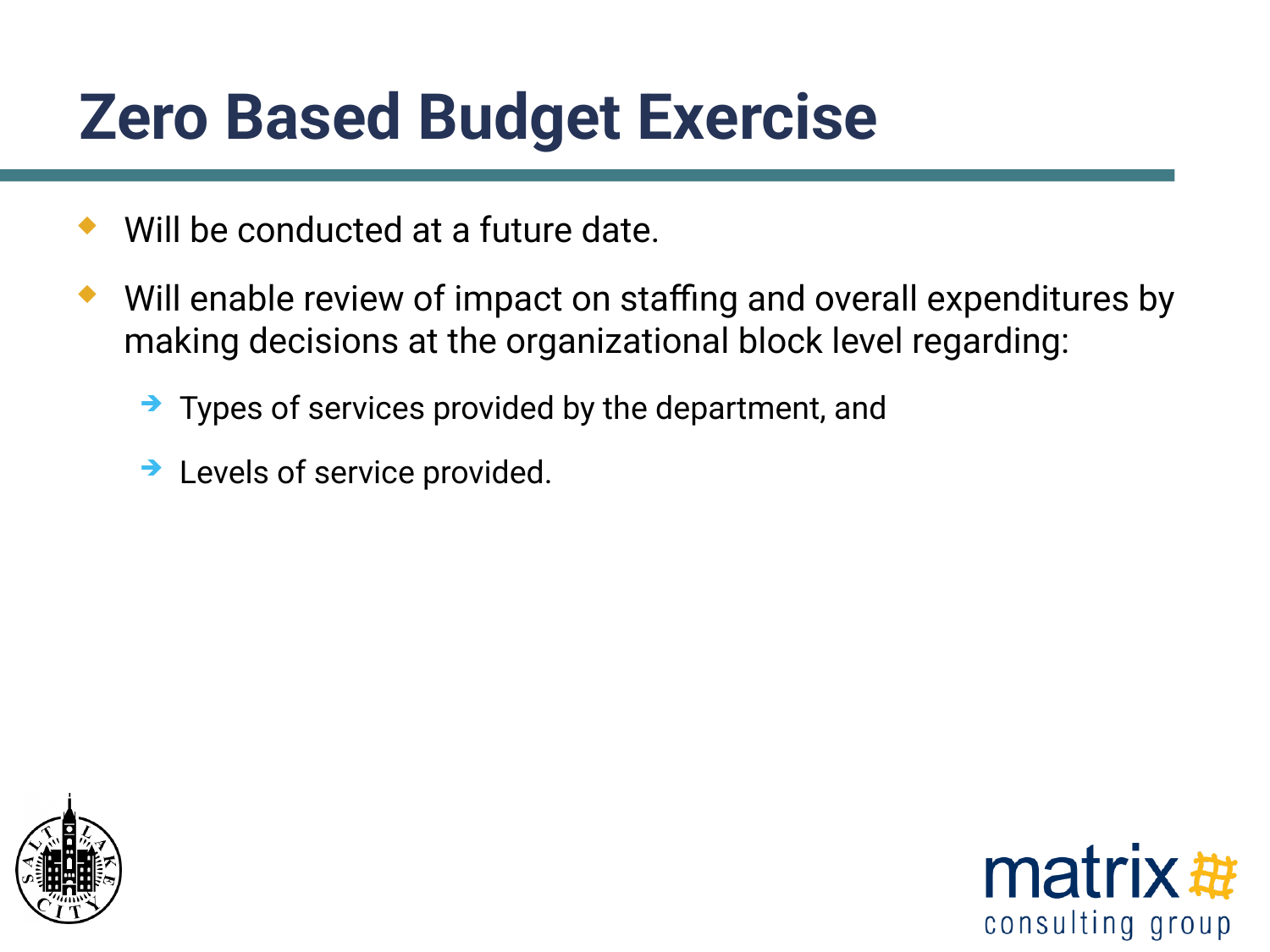

# Zero Based Budget Exercise
Will be conducted at a future date.
Will enable review of impact on staffing and overall expenditures by making decisions at the organizational block level regarding:
Types of services provided by the department, and
Levels of service provided.